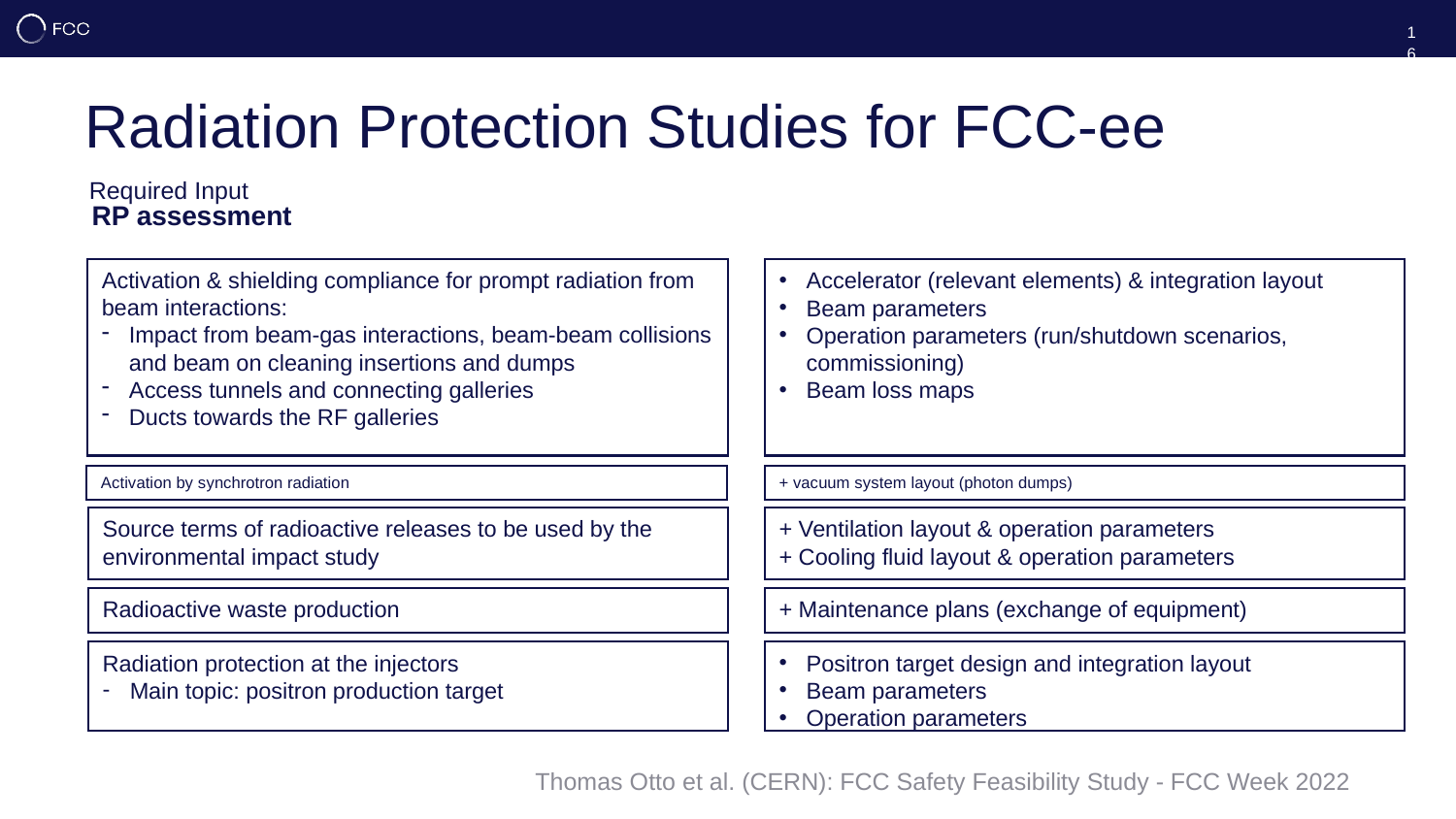

16
# Radiation Protection Studies for FCC-ee
Required Input
RP assessment
Activation & shielding compliance for prompt radiation from beam interactions:
Impact from beam-gas interactions, beam-beam collisions and beam on cleaning insertions and dumps
Access tunnels and connecting galleries
Ducts towards the RF galleries
Accelerator (relevant elements) & integration layout
Beam parameters
Operation parameters (run/shutdown scenarios, commissioning)
Beam loss maps
+ vacuum system layout (photon dumps)
Activation by synchrotron radiation
Source terms of radioactive releases to be used by the environmental impact study
+ Ventilation layout & operation parameters
+ Cooling fluid layout & operation parameters
Radioactive waste production
+ Maintenance plans (exchange of equipment)
Radiation protection at the injectors
Main topic: positron production target
Positron target design and integration layout
Beam parameters
Operation parameters
Thomas Otto et al. (CERN): FCC Safety Feasibility Study - FCC Week 2022